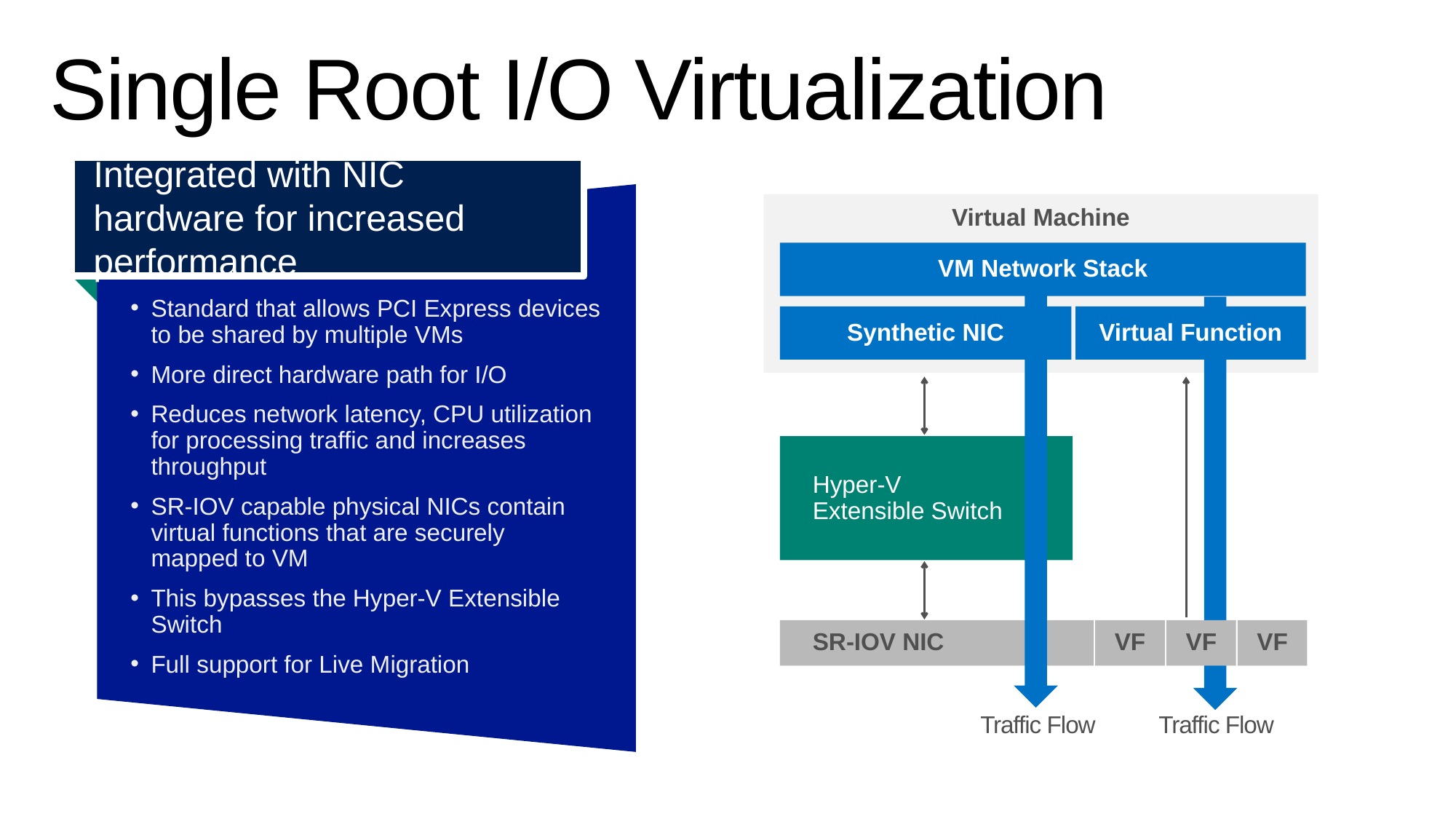

# Single Root I/O Virtualization
Integrated with NIC hardware for increased performance
Virtual Machine
Standard that allows PCI Express devices to be shared by multiple VMs
More direct hardware path for I/O
Reduces network latency, CPU utilization for processing traffic and increases throughput
SR-IOV capable physical NICs contain virtual functions that are securely
mapped to VM
This bypasses the Hyper-V Extensible Switch
Full support for Live Migration

VM Network Stack

Virtual Function
Synthetic NIC
Hyper‑V
Extensible Switch

SR-IOV NIC
VF
VF
VF
Traffic Flow
Traffic Flow